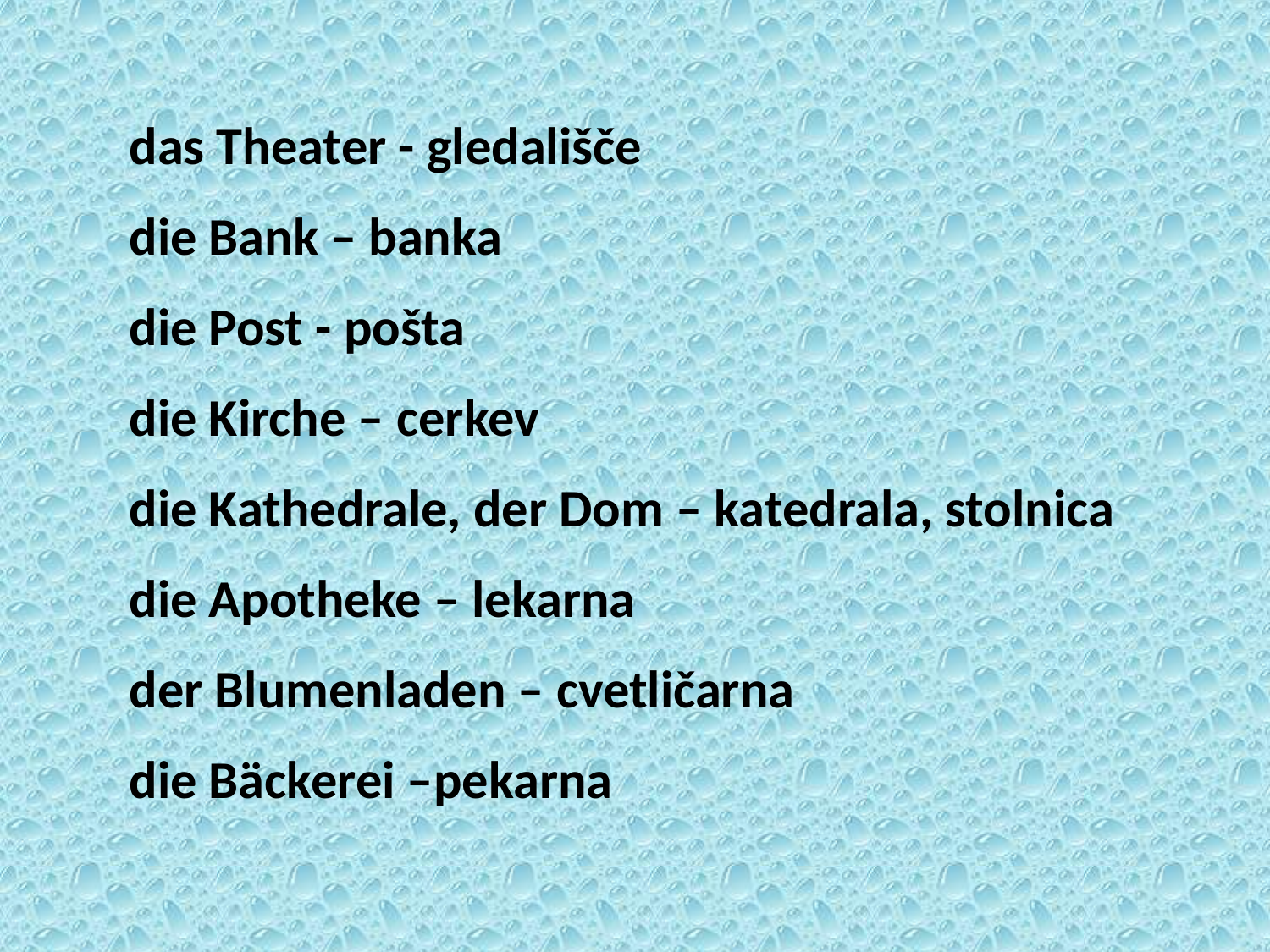

das Theater - gledališče
die Bank – banka
die Post - pošta
die Kirche – cerkev
die Kathedrale, der Dom – katedrala, stolnica
die Apotheke – lekarna
der Blumenladen – cvetličarna
die Bäckerei –pekarna